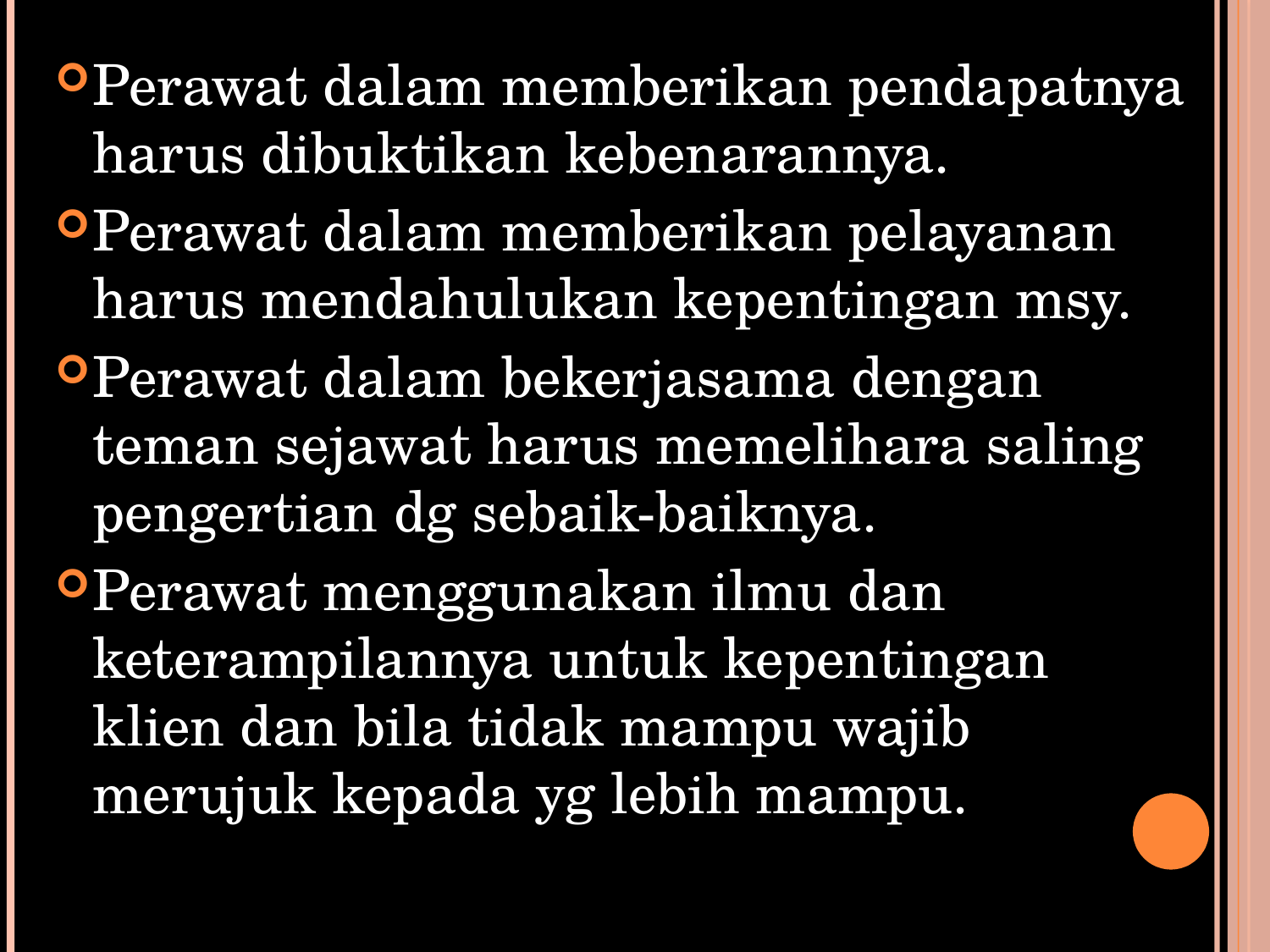

Perawat dalam memberikan pendapatnya harus dibuktikan kebenarannya.
Perawat dalam memberikan pelayanan harus mendahulukan kepentingan msy.
Perawat dalam bekerjasama dengan teman sejawat harus memelihara saling pengertian dg sebaik-baiknya.
Perawat menggunakan ilmu dan keterampilannya untuk kepentingan klien dan bila tidak mampu wajib merujuk kepada yg lebih mampu.